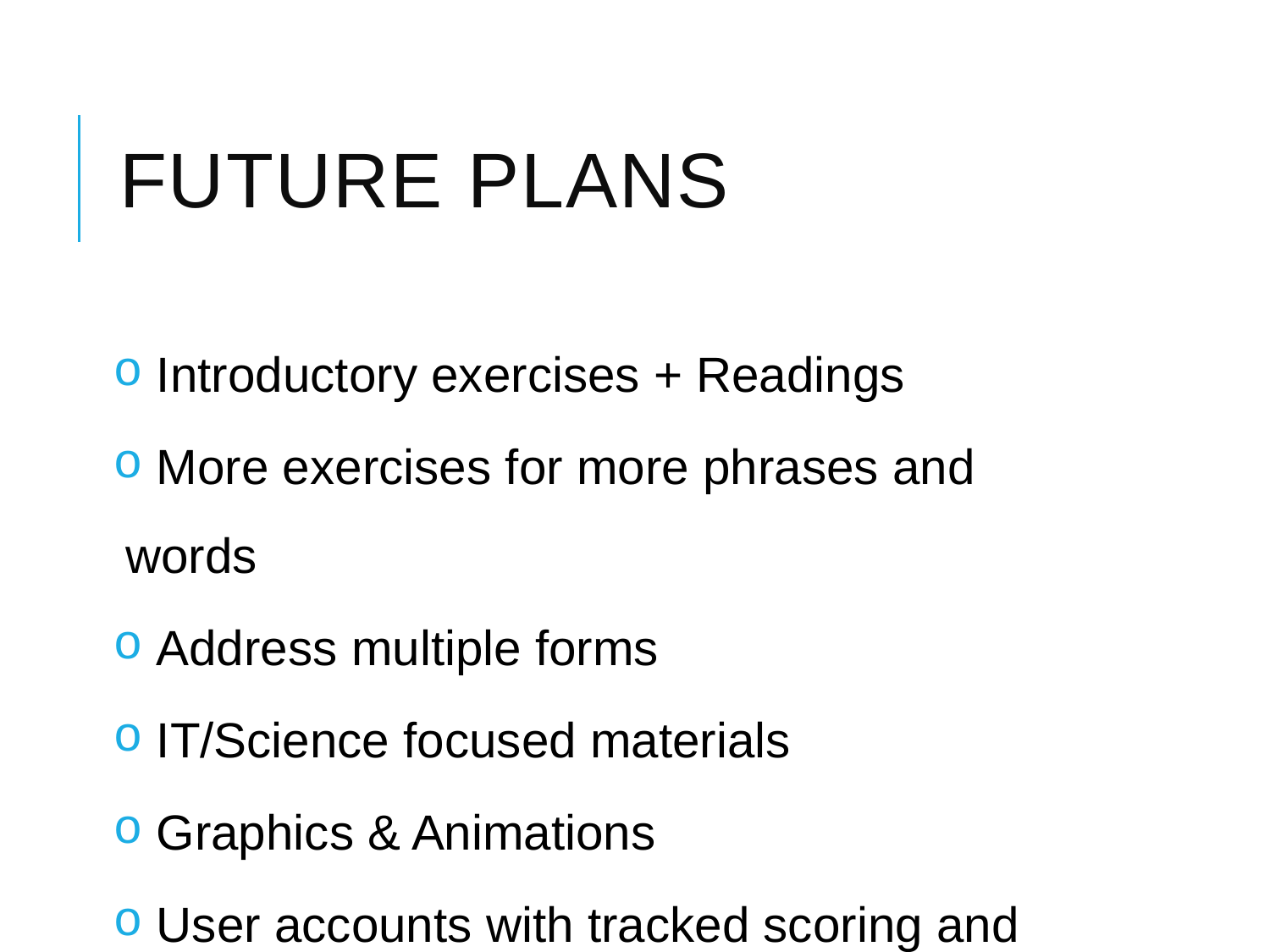

# Future Plans
 Introductory exercises + Readings
 More exercises for more phrases and words
 Address multiple forms
 IT/Science focused materials
 Graphics & Animations
 User accounts with tracked scoring and statistics